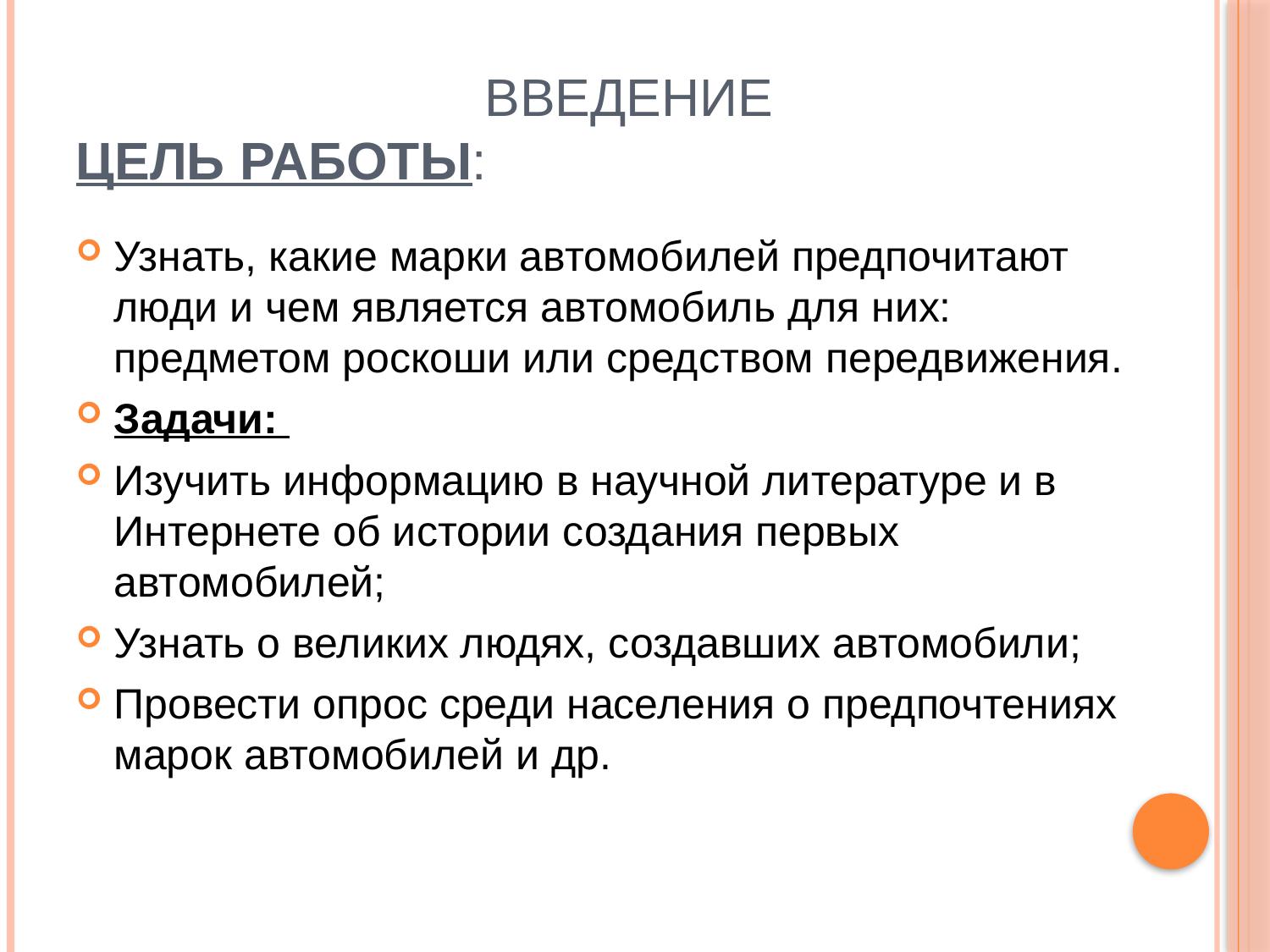

# Введение Цель работы:
Узнать, какие марки автомобилей предпочитают люди и чем является автомобиль для них: предметом роскоши или средством передвижения.
Задачи:
Изучить информацию в научной литературе и в Интернете об истории создания первых автомобилей;
Узнать о великих людях, создавших автомобили;
Провести опрос среди населения о предпочтениях марок автомобилей и др.